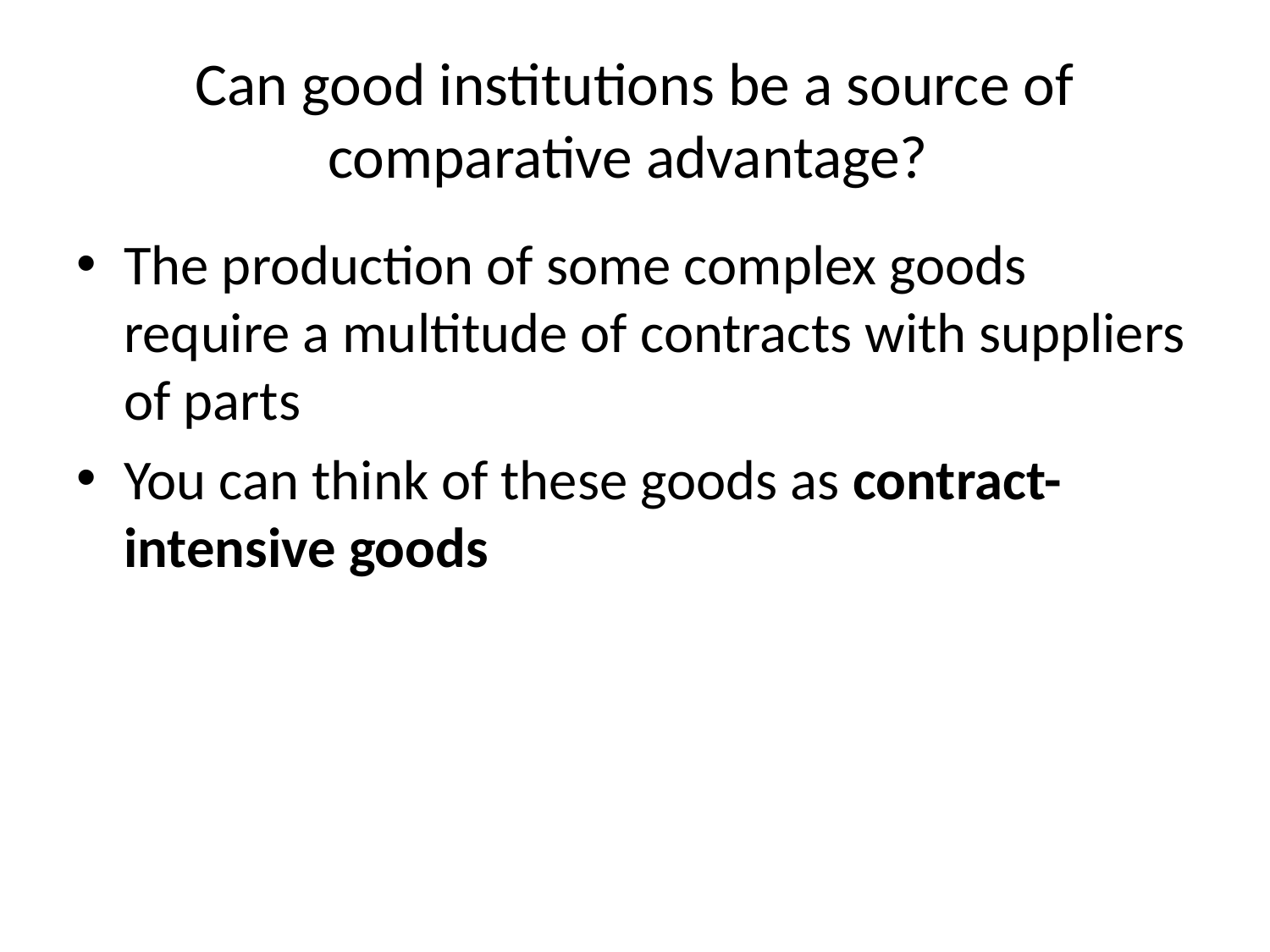

# Can good institutions be a source of comparative advantage?
The production of some complex goods require a multitude of contracts with suppliers of parts
You can think of these goods as contract-intensive goods